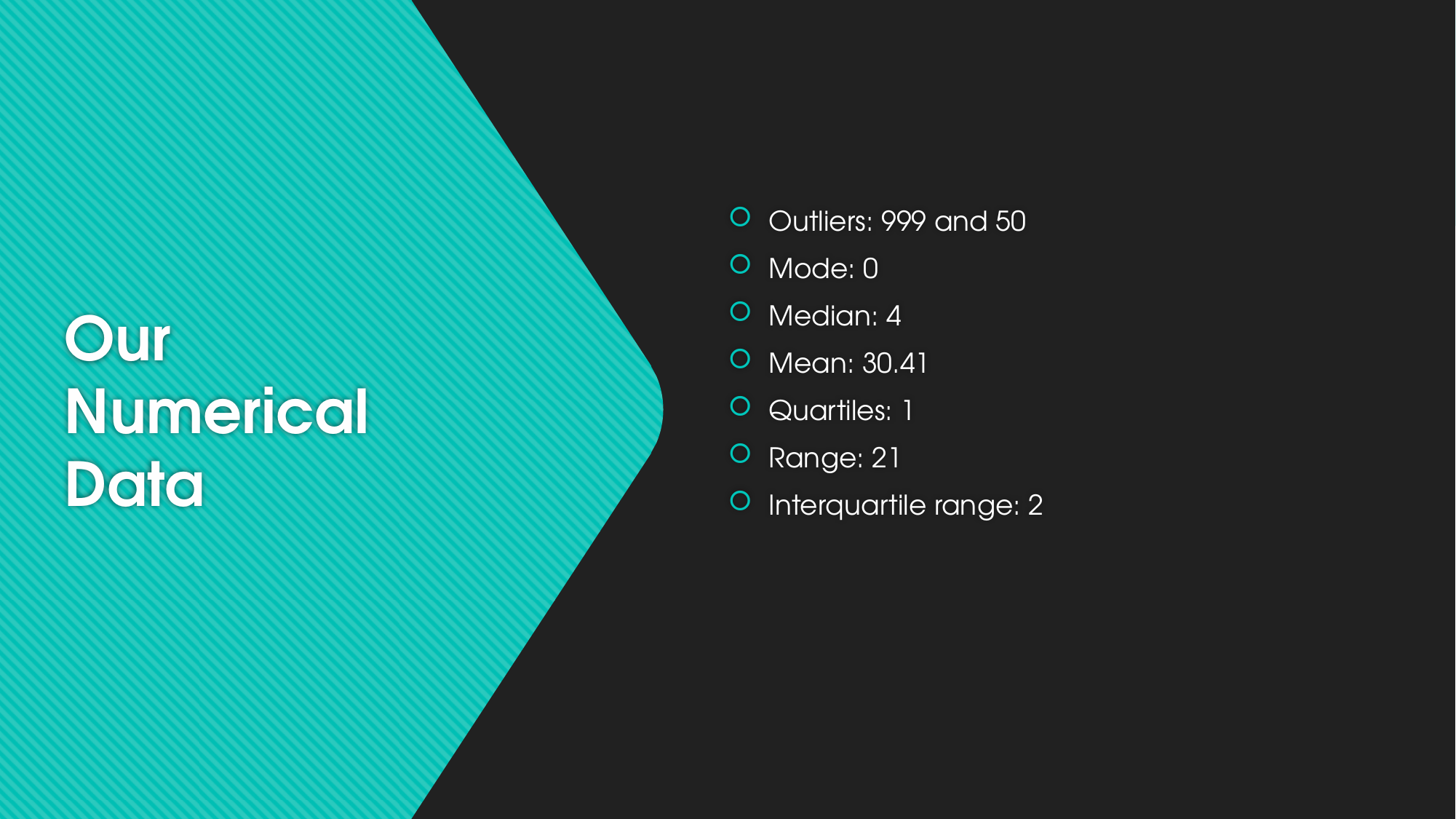

Outliers: 999 and 50
Mode: 0
Median: 4
Mean: 30.41
Quartiles: 1
Range: 21
Interquartile range: 2

# Our Numerical Data